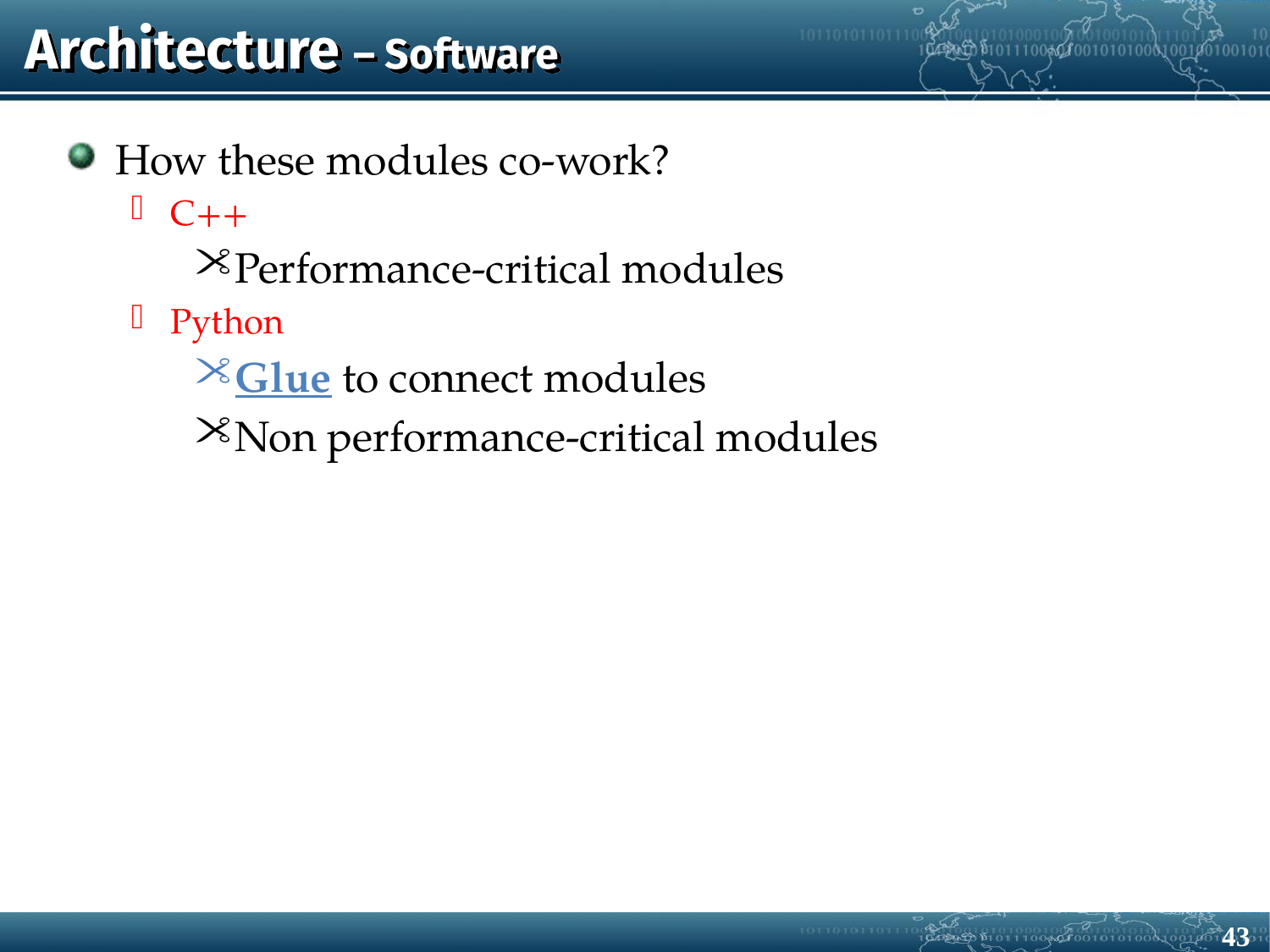

# Architecture – Software
How these modules co-work?
C++
Performance-critical modules
Python
Glue to connect modules
Non performance-critical modules